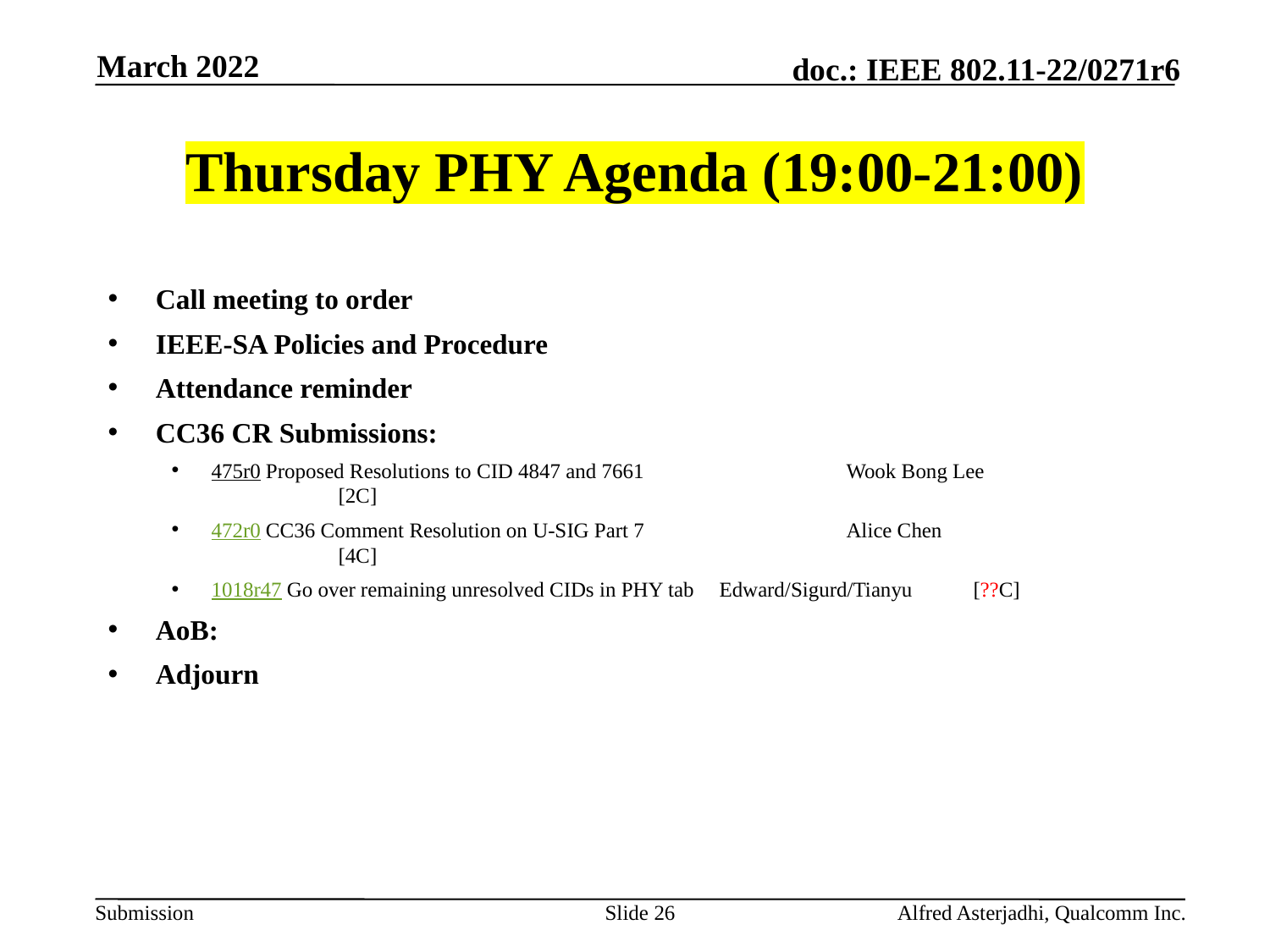

March 2022
# Thursday PHY Agenda (19:00-21:00)
Call meeting to order
IEEE-SA Policies and Procedure
Attendance reminder
CC36 CR Submissions:
475r0 Proposed Resolutions to CID 4847 and 7661		Wook Bong Lee 		[2C]
472r0 CC36 Comment Resolution on U-SIG Part 7		Alice Chen 			[4C]
1018r47 Go over remaining unresolved CIDs in PHY tab	Edward/Sigurd/Tianyu	[??C]
AoB:
Adjourn
Slide 26
Alfred Asterjadhi, Qualcomm Inc.